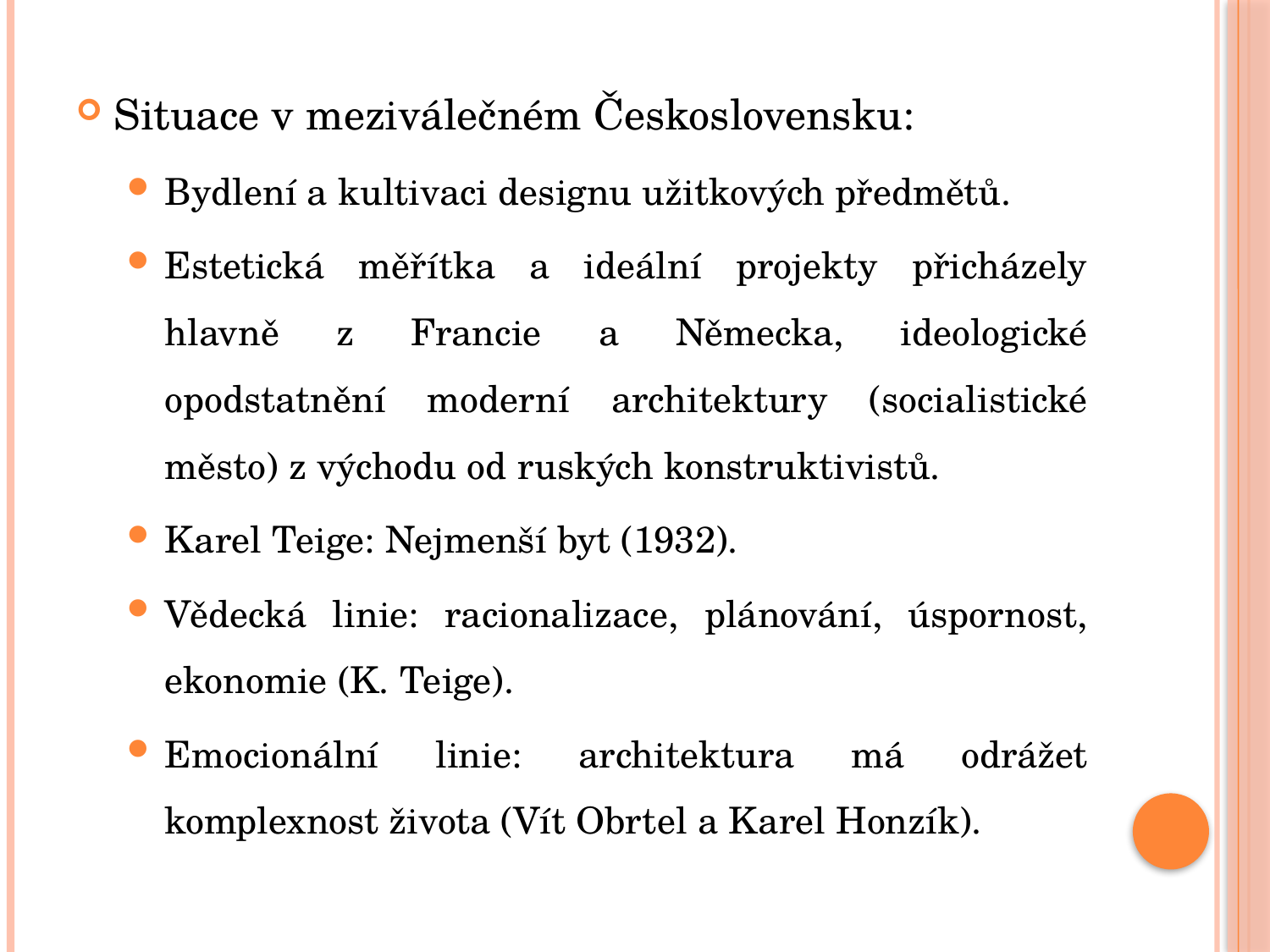

Situace v meziválečném Československu:
Bydlení a kultivaci designu užitkových předmětů.
Estetická měřítka a ideální projekty přicházely hlavně z Francie a Německa, ideologické opodstatnění moderní architektury (socialistické město) z východu od ruských konstruktivistů.
Karel Teige: Nejmenší byt (1932).
Vědecká linie: racionalizace, plánování, úspornost, ekonomie (K. Teige).
Emocionální linie: architektura má odrážet komplexnost života (Vít Obrtel a Karel Honzík).